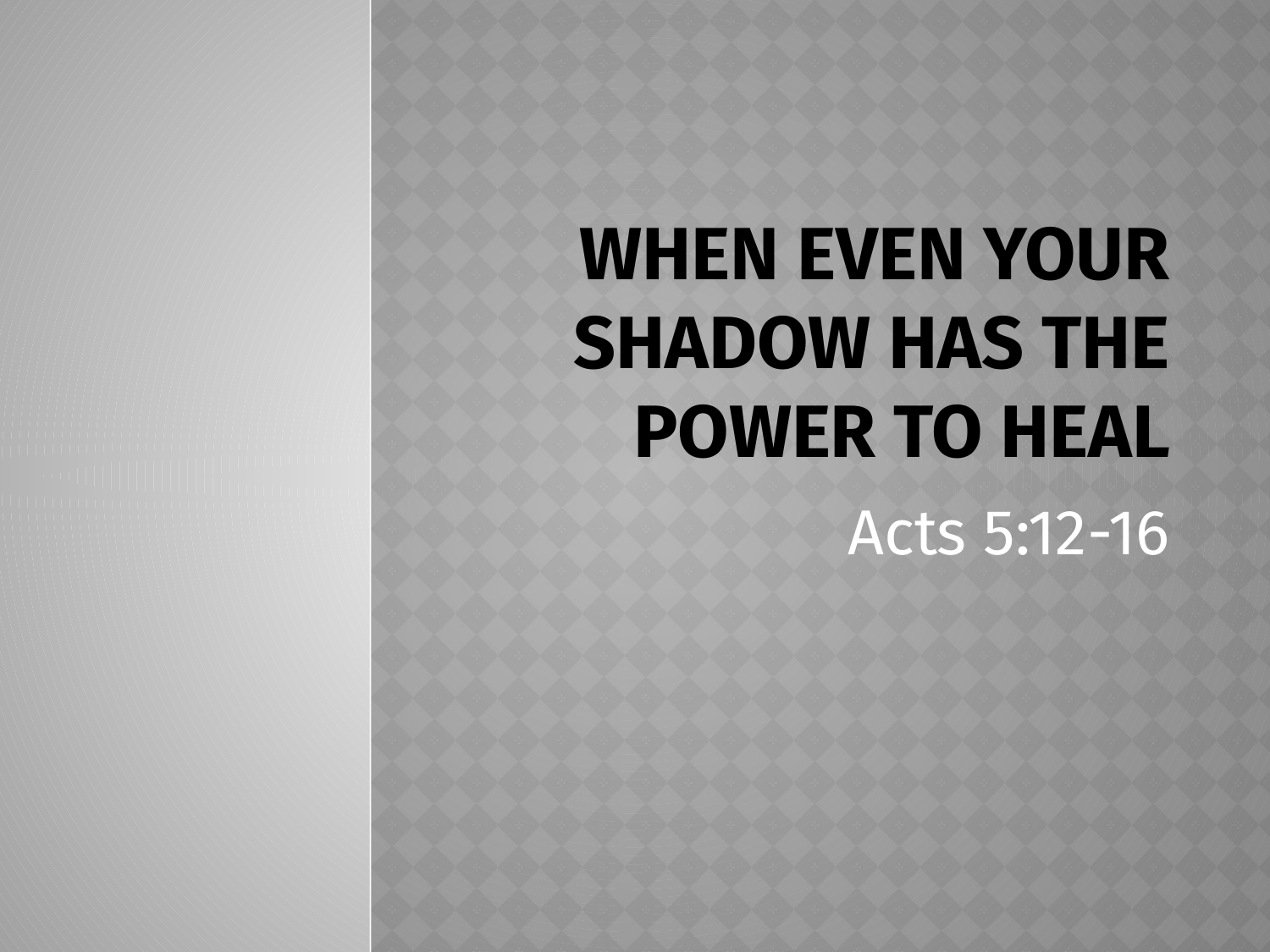

# WHEN EVEN YOUR SHADOW HAS THE POWER TO HEAL
Acts 5:12-16